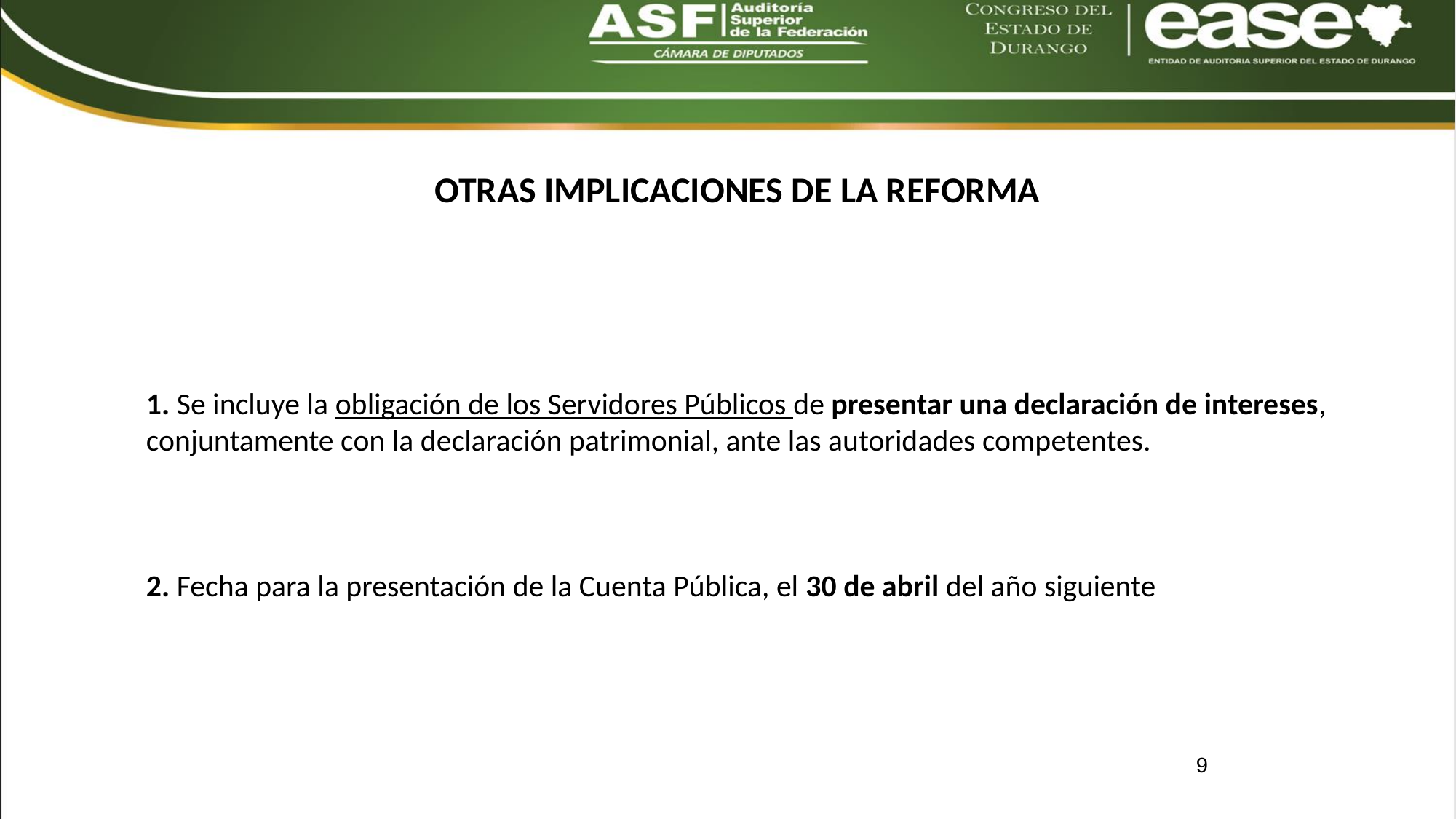

# OTRAS IMPLICACIONES DE LA REFORMA
1. Se incluye la obligación de los Servidores Públicos de presentar una declaración de intereses, conjuntamente con la declaración patrimonial, ante las autoridades competentes.

2. Fecha para la presentación de la Cuenta Pública, el 30 de abril del año siguiente
9